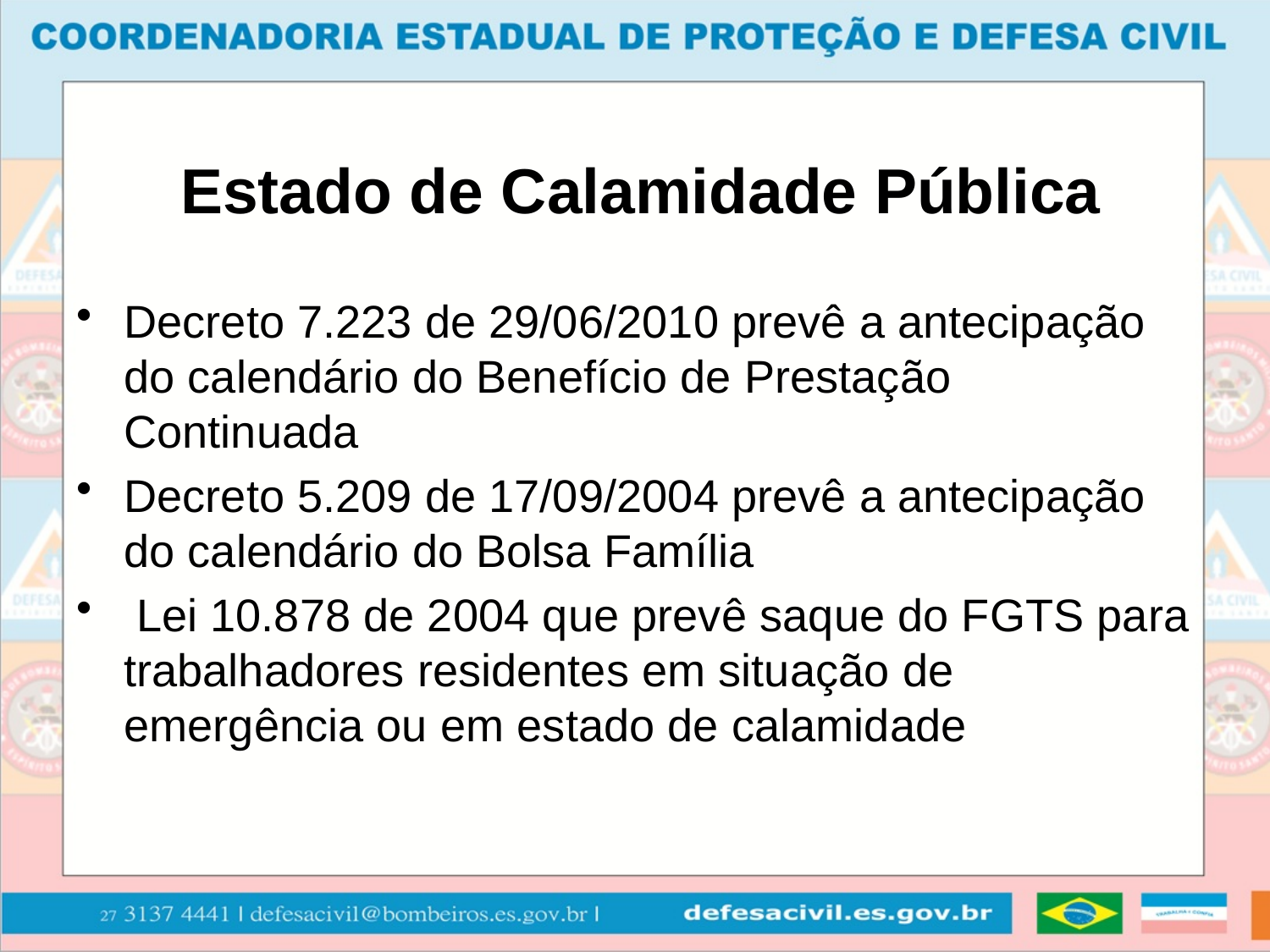

# Estado de Calamidade Pública

Decreto 7.223 de 29/06/2010 prevê a antecipação do calendário do Benefício de Prestação Continuada
Decreto 5.209 de 17/09/2004 prevê a antecipação do calendário do Bolsa Família
 Lei 10.878 de 2004 que prevê saque do FGTS para trabalhadores residentes em situação de emergência ou em estado de calamidade